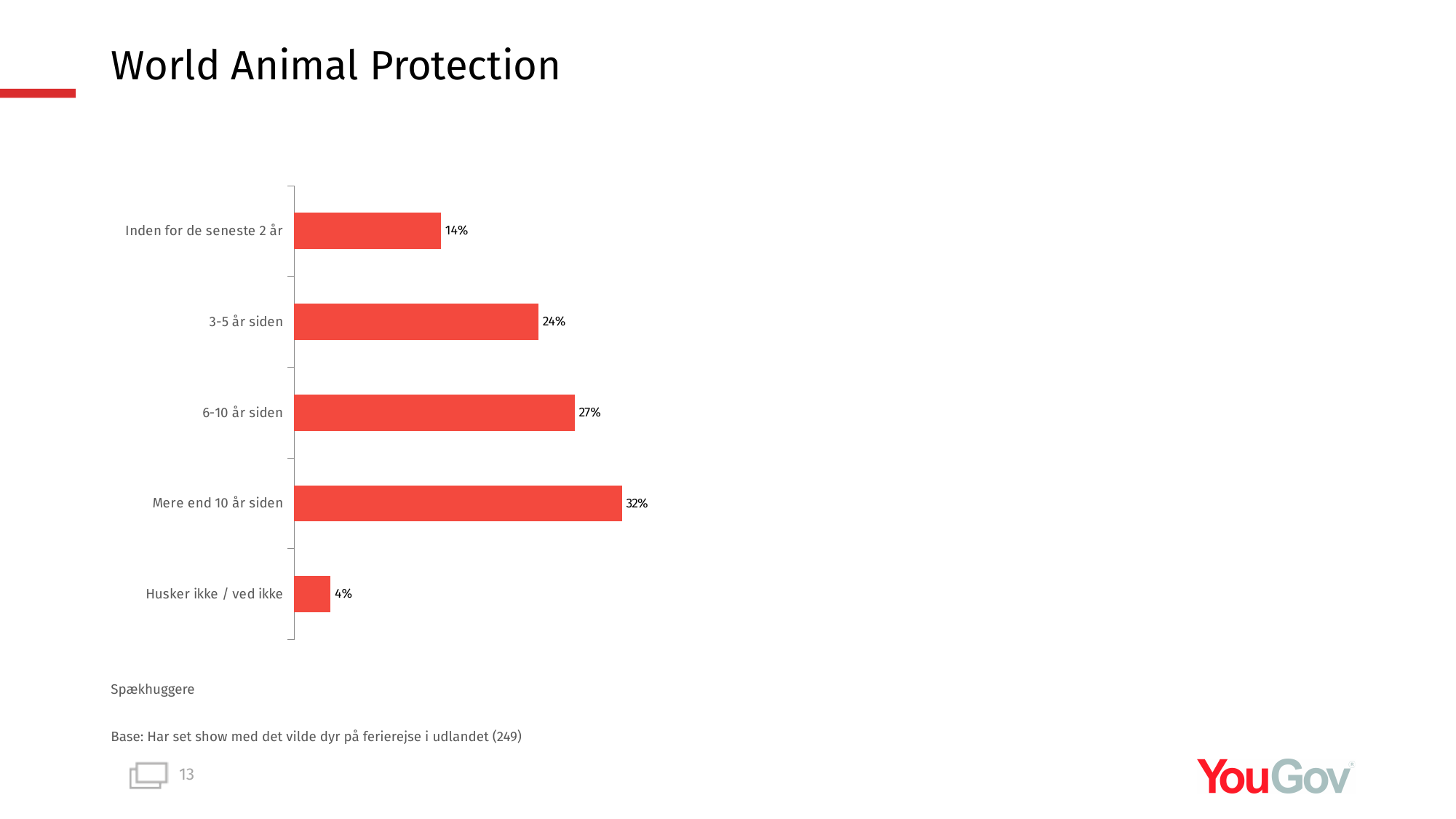

# World Animal Protection

### Chart

| Category | Total |
|---|---|
| Husker ikke / ved ikke | 0.0353 |
| Mere end 10 år siden | 0.3164 |
| 6-10 år siden | 0.2708 |
| 3-5 år siden | 0.2358 |
| Inden for de seneste 2 år | 0.1418 |
Spækhuggere
Base: Har set show med det vilde dyr på ferierejse i udlandet (249)